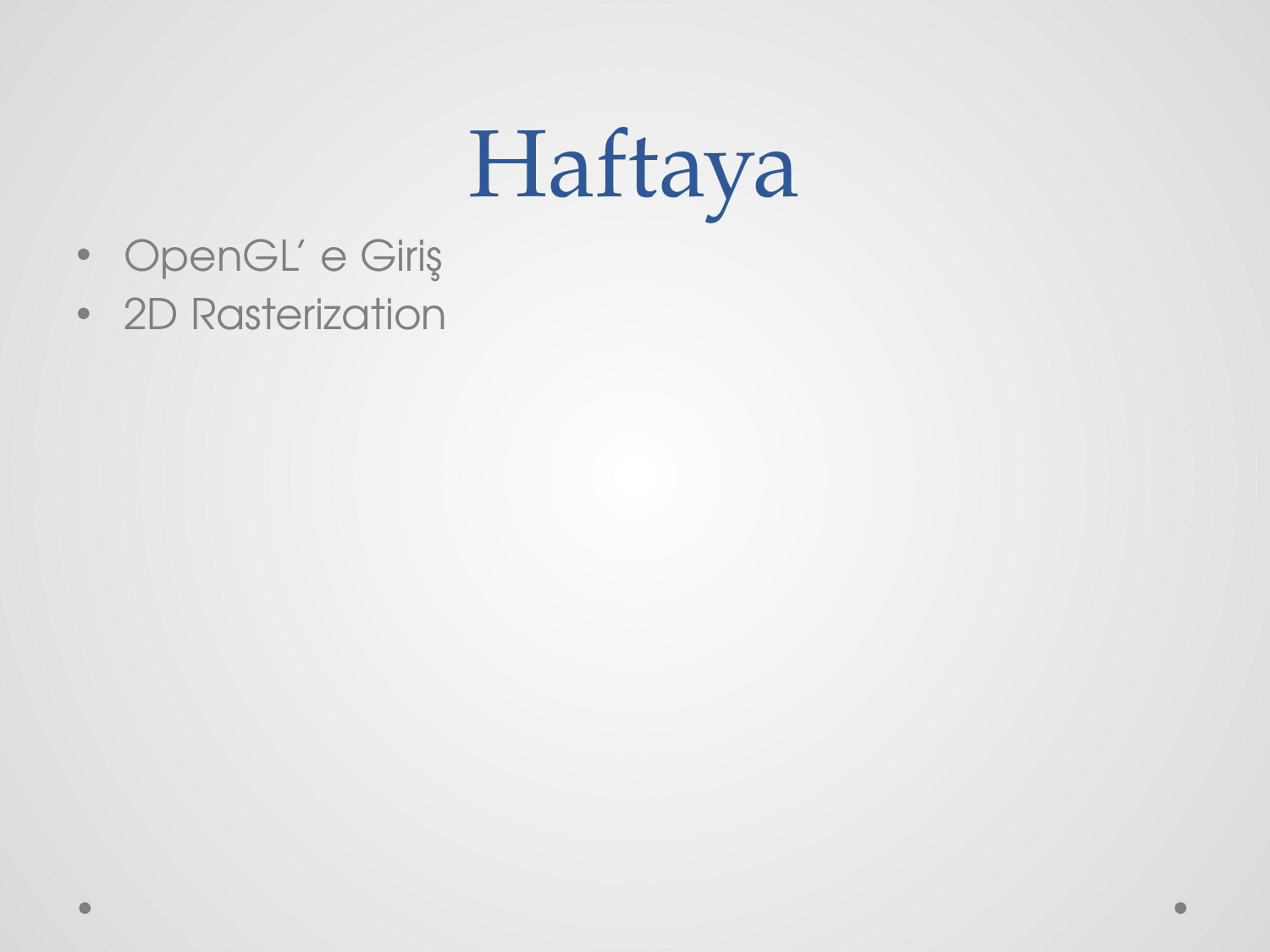

# Haftaya
OpenGL’ e Giriş
2D Rasterization